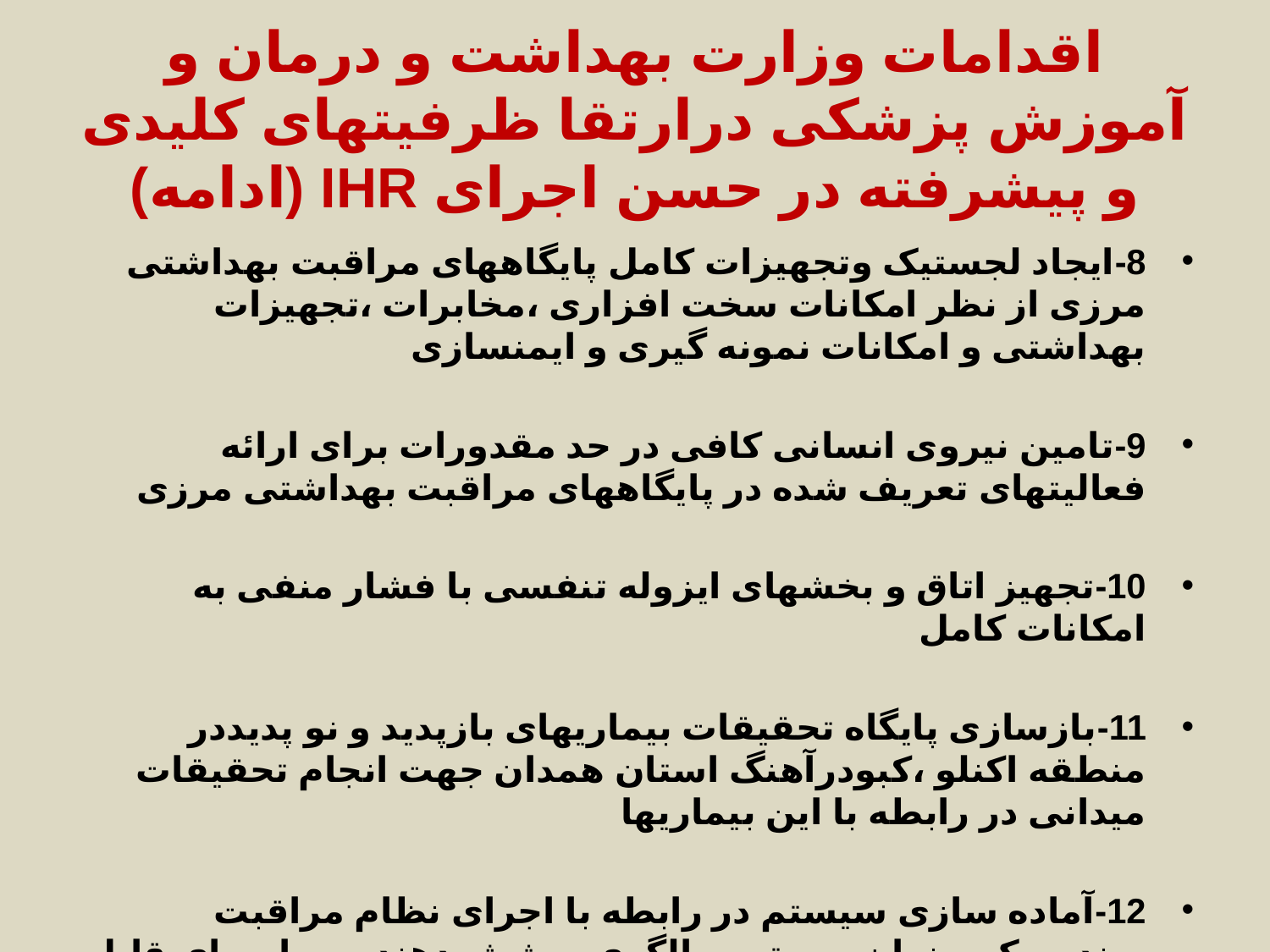

# اقدامات وزارت بهداشت و درمان و آموزش پزشکی درارتقا ظرفیتهای کلیدی و پیشرفته در حسن اجرای IHR (ادامه)
8-ایجاد لجستیک وتجهیزات کامل پایگاههای مراقبت بهداشتی مرزی از نظر امکانات سخت افزاری ،مخابرات ،تجهیزات بهداشتی و امکانات نمونه گیری و ایمنسازی

9-تامین نیروی انسانی کافی در حد مقدورات برای ارائه فعالیتهای تعریف شده در پایگاههای مراقبت بهداشتی مرزی

10-تجهیز اتاق و بخشهای ایزوله تنفسی با فشار منفی به امکانات کامل

11-بازسازی پایگاه تحقیقات بیماریهای بازپدید و نو پدیددر منطقه اکنلو ،کبودرآهنگ استان همدان جهت انجام تحقیقات میدانی در رابطه با این بیماریها

12-آماده سازی سیستم در رابطه با اجرای نظام مراقبت سندرمیک بعنوان مهمترین الگوی پوشش دهنده بیماریهای قابل گزارشدهی در جهت حسن اجرای مقررات بهداشتی بین المللی